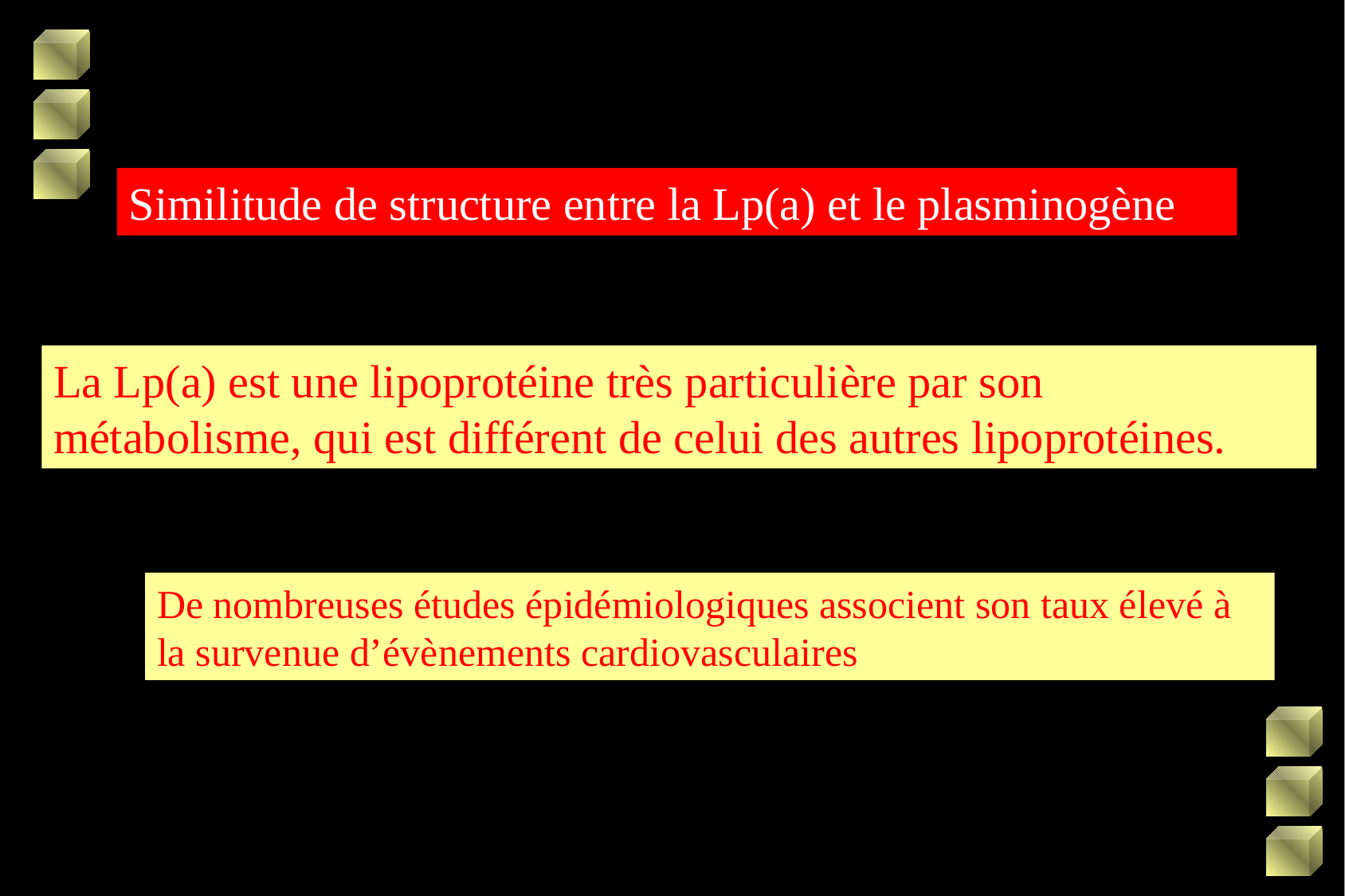

Similitude de structure entre la Lp(a) et le plasminogène
La Lp(a) est une lipoprotéine très particulière par son métabolisme, qui est différent de celui des autres lipoprotéines.
De nombreuses études épidémiologiques associent son taux élevé à la survenue d’évènements cardiovasculaires